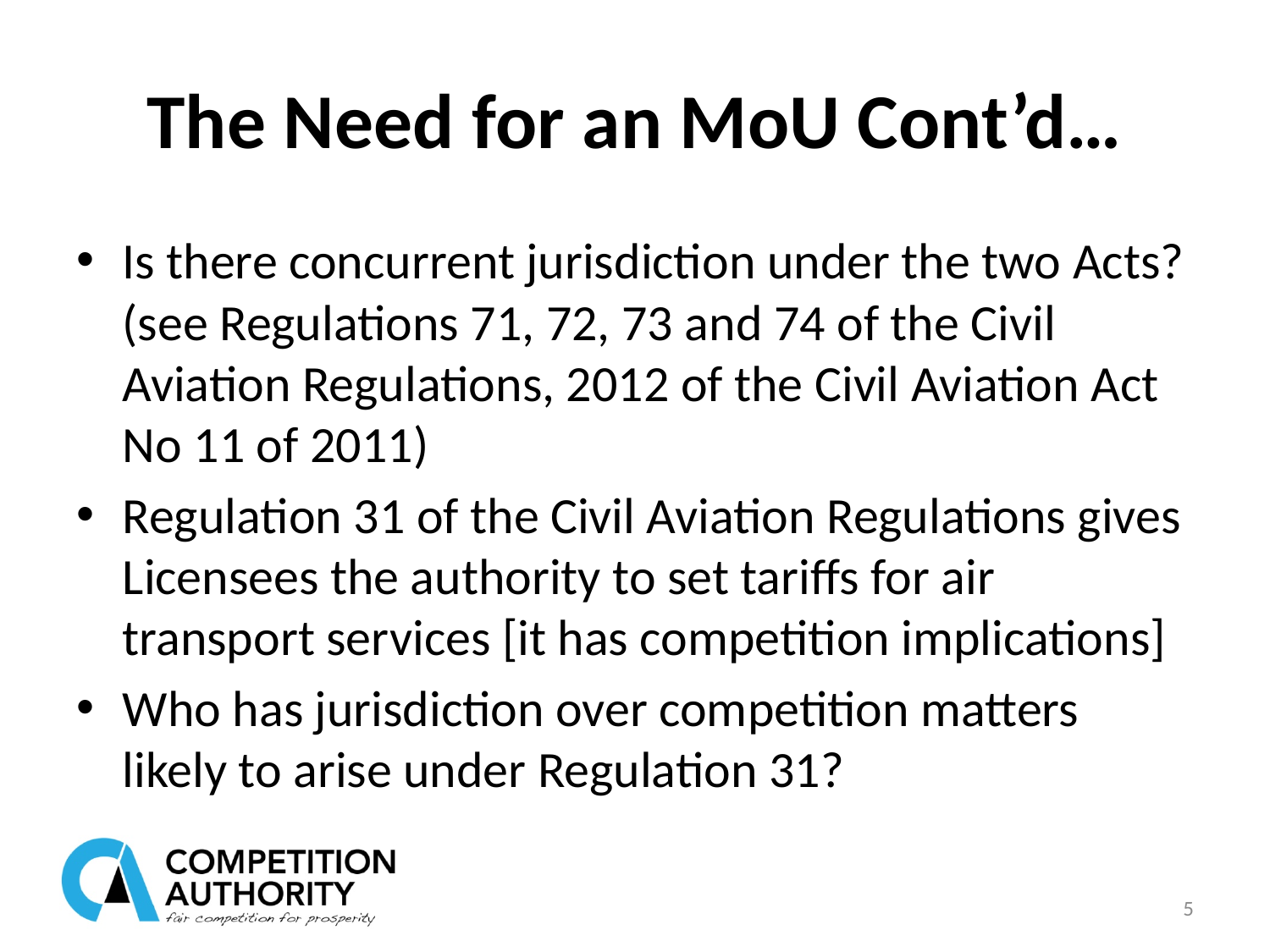

# The Need for an MoU Cont’d…
Is there concurrent jurisdiction under the two Acts? (see Regulations 71, 72, 73 and 74 of the Civil Aviation Regulations, 2012 of the Civil Aviation Act No 11 of 2011)
Regulation 31 of the Civil Aviation Regulations gives Licensees the authority to set tariffs for air transport services [it has competition implications]
Who has jurisdiction over competition matters likely to arise under Regulation 31?

5